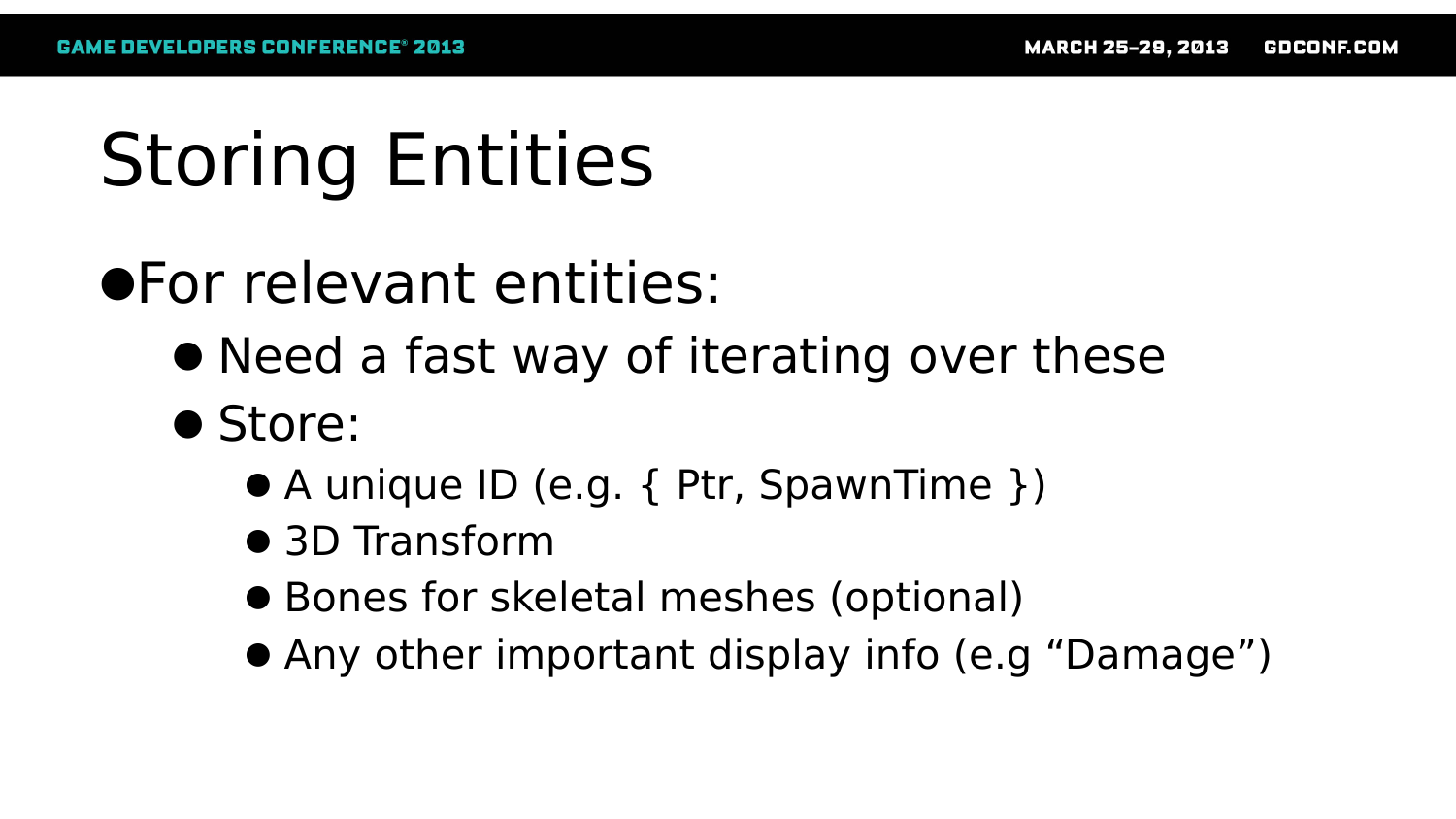

# Storing Entities
For relevant entities:
Need a fast way of iterating over these
Store:
 A unique ID (e.g. { Ptr, SpawnTime })
 3D Transform
 Bones for skeletal meshes (optional)
 Any other important display info (e.g “Damage”)